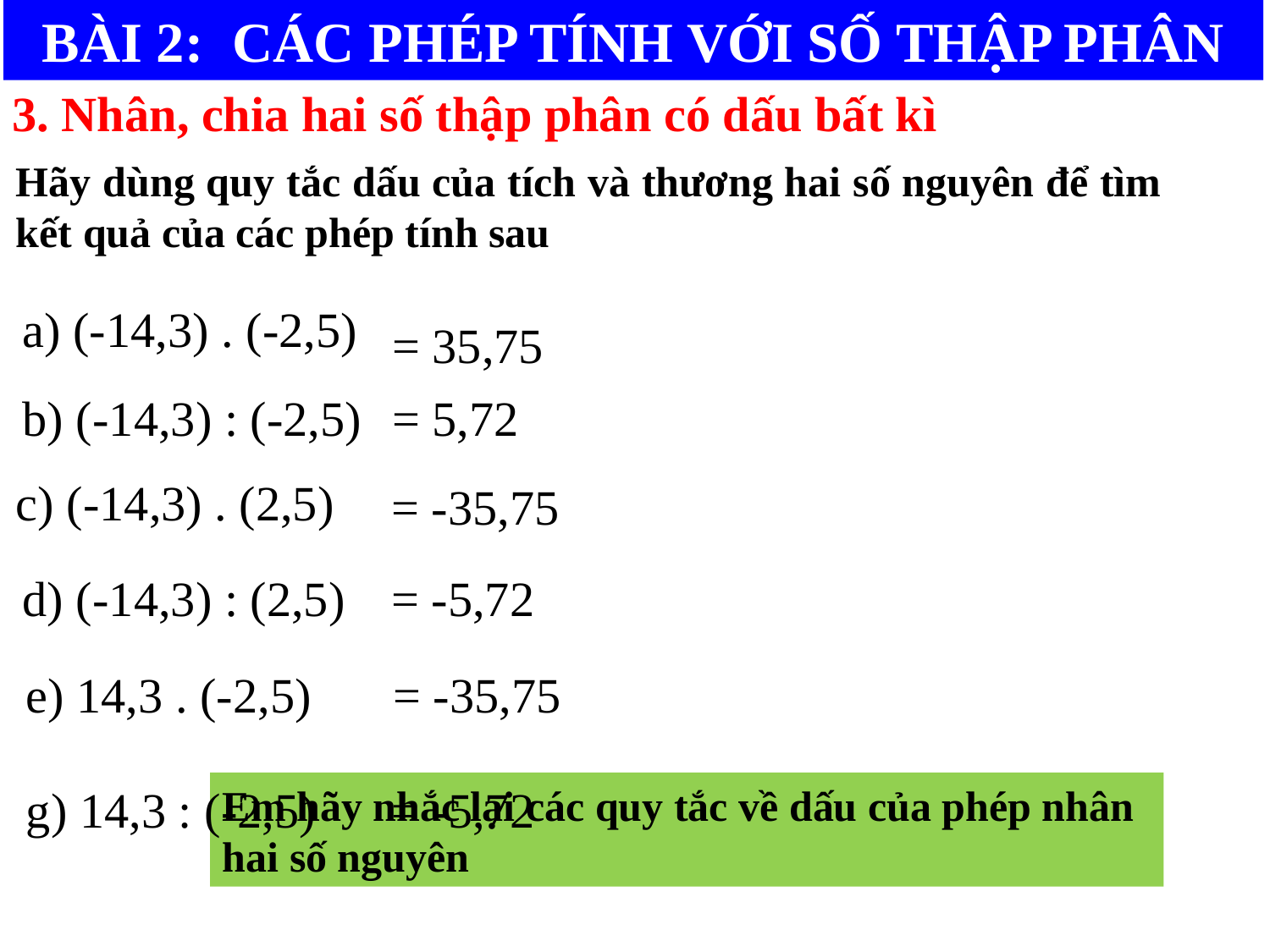

BÀI 2:  CÁC PHÉP TÍNH VỚI SỐ THẬP PHÂN
3. Nhân, chia hai số thập phân có dấu bất kì
Hãy dùng quy tắc dấu của tích và thương hai số nguyên để tìm kết quả của các phép tính sau
a) (-14,3) . (-2,5)
= 35,75
b) (-14,3) : (-2,5)
= 5,72
c) (-14,3) . (2,5)
= -35,75
d) (-14,3) : (2,5)
= -5,72
e) 14,3 . (-2,5)
= -35,75
g) 14,3 : (-2,5)
Em hãy nhắc lại các quy tắc về dấu của phép nhân hai số nguyên
= -5,72